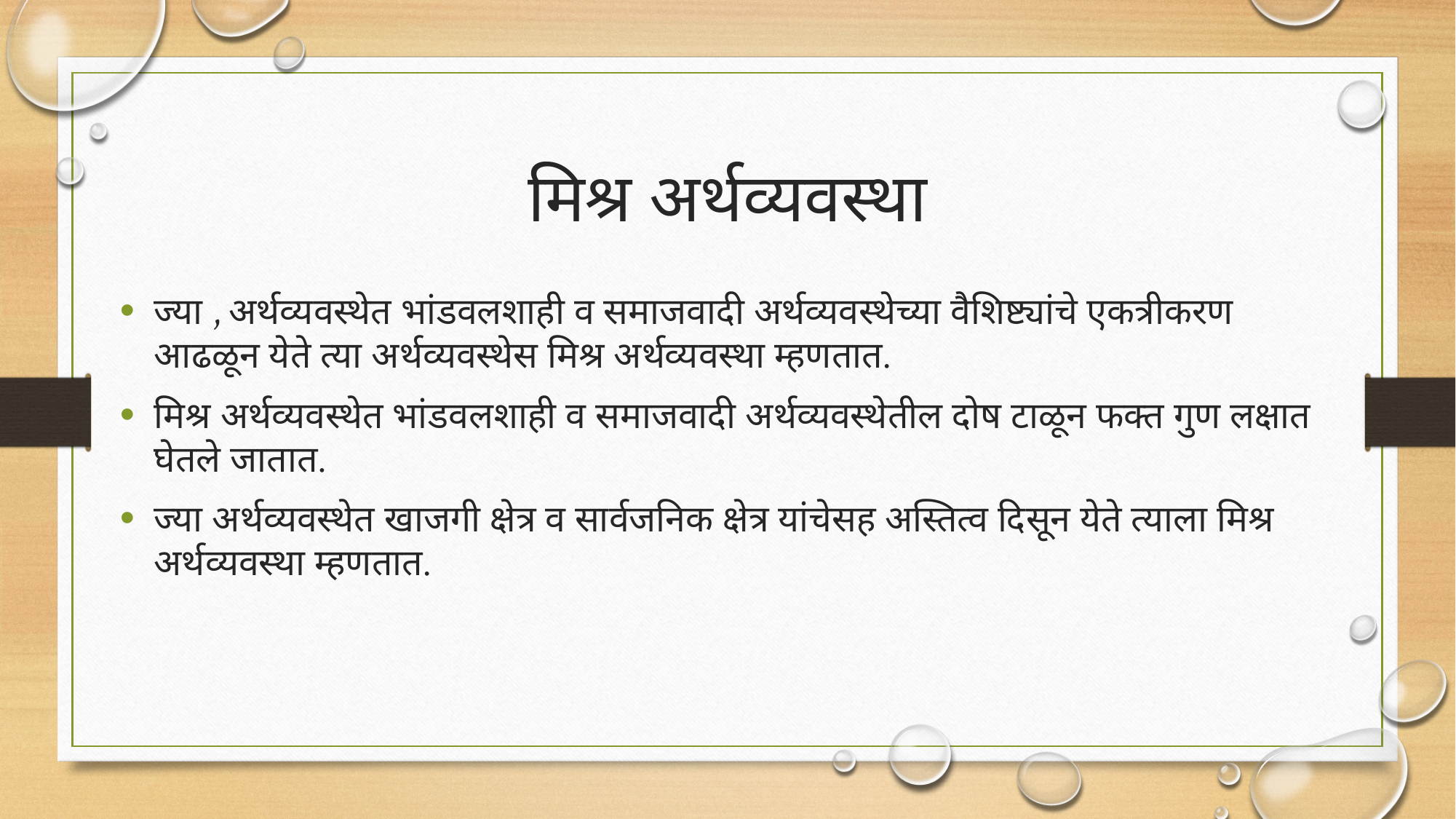

# मिश्र अर्थव्यवस्था
ज्या , अर्थव्यवस्थेत भांडवलशाही व समाजवादी अर्थव्यवस्थेच्या वैशिष्ट्यांचे एकत्रीकरण आढळून येते त्या अर्थव्यवस्थेस मिश्र अर्थव्यवस्था म्हणतात.
मिश्र अर्थव्यवस्थेत भांडवलशाही व समाजवादी अर्थव्यवस्थेतील दोष टाळून फक्त गुण लक्षात घेतले जातात.
ज्या अर्थव्यवस्थेत खाजगी क्षेत्र व सार्वजनिक क्षेत्र यांचेसह अस्तित्व दिसून येते त्याला मिश्र अर्थव्यवस्था म्हणतात.